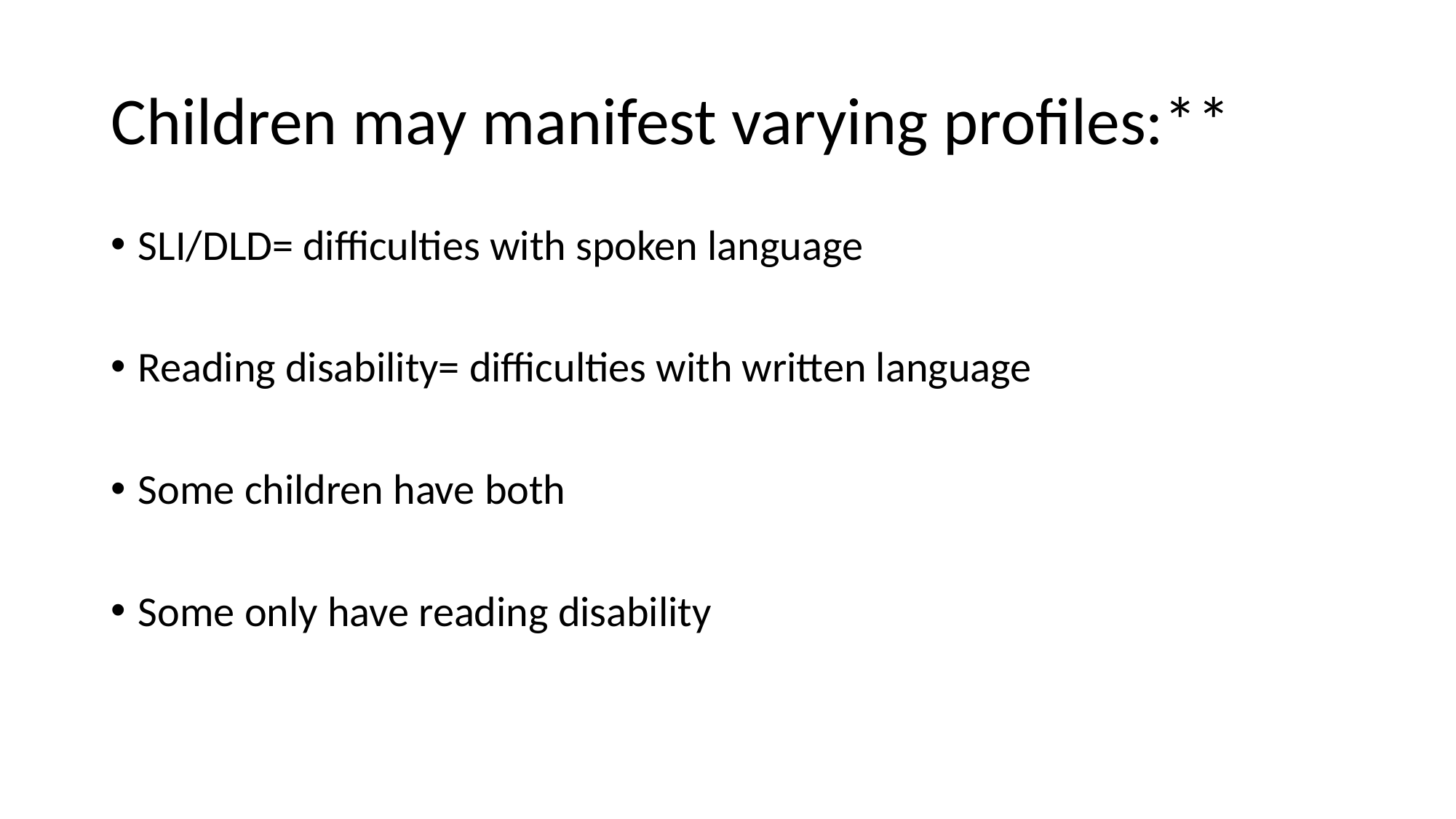

# Children may manifest varying profiles:**
SLI/DLD= difficulties with spoken language

Reading disability= difficulties with written language

Some children have both

Some only have reading disability